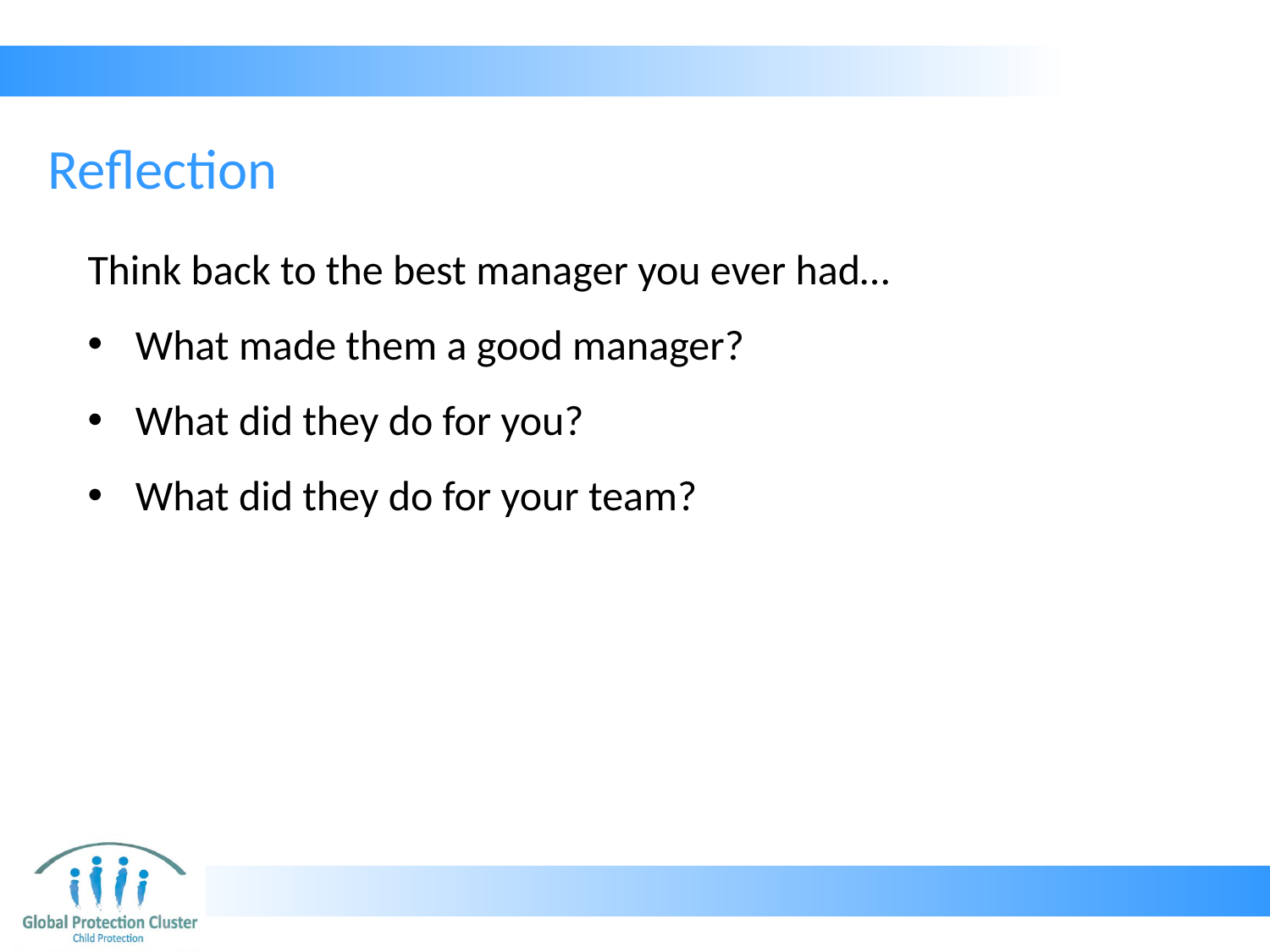

# Reflection
Think back to the best manager you ever had…
What made them a good manager?
What did they do for you?
What did they do for your team?